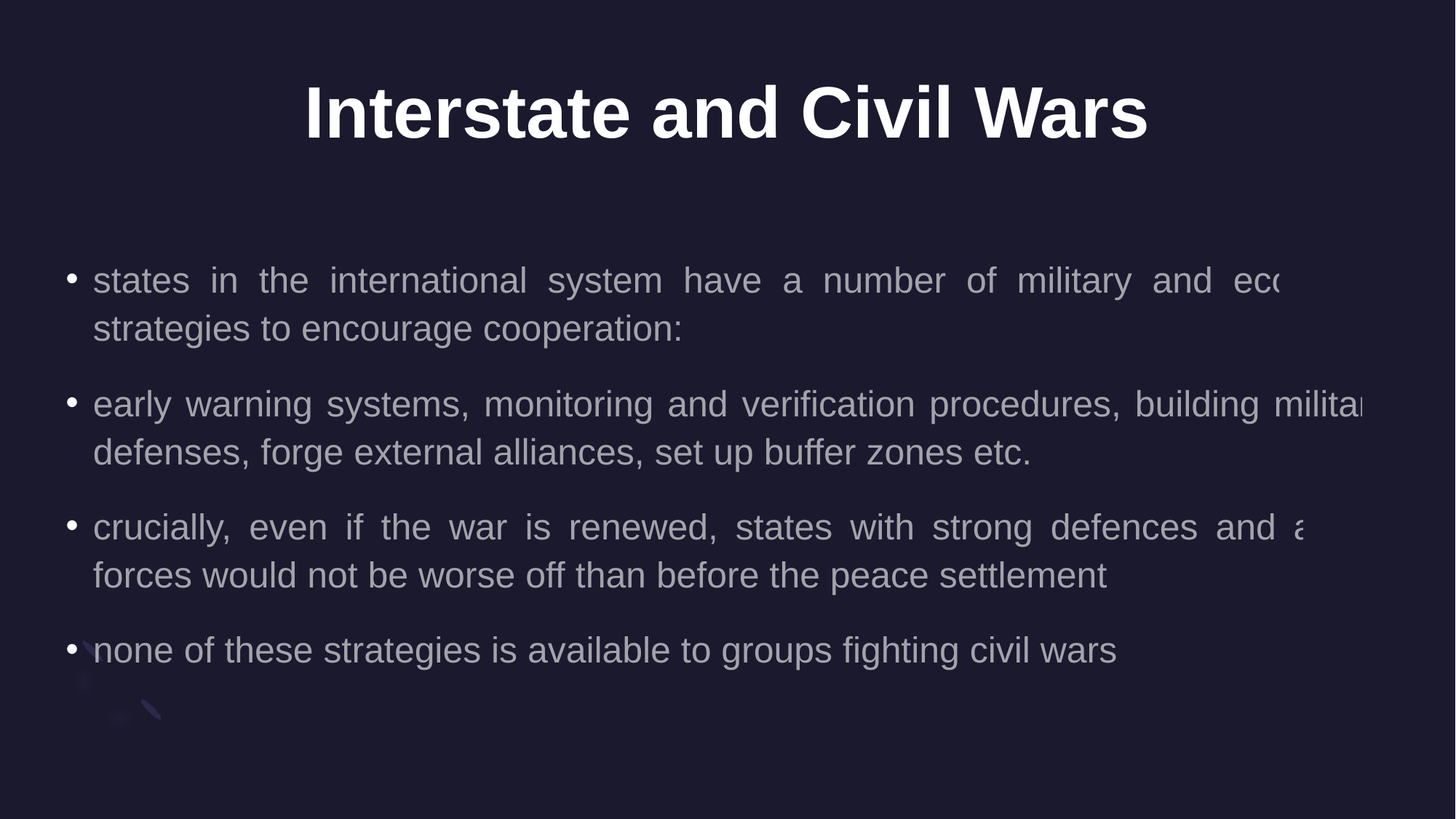

# Interstate and Civil Wars
states in the international system have a number of military and economic strategies to encourage cooperation:
early warning systems, monitoring and verification procedures, building military defenses, forge external alliances, set up buffer zones etc.
crucially, even if the war is renewed, states with strong defences and active forces would not be worse off than before the peace settlement
none of these strategies is available to groups fighting civil wars